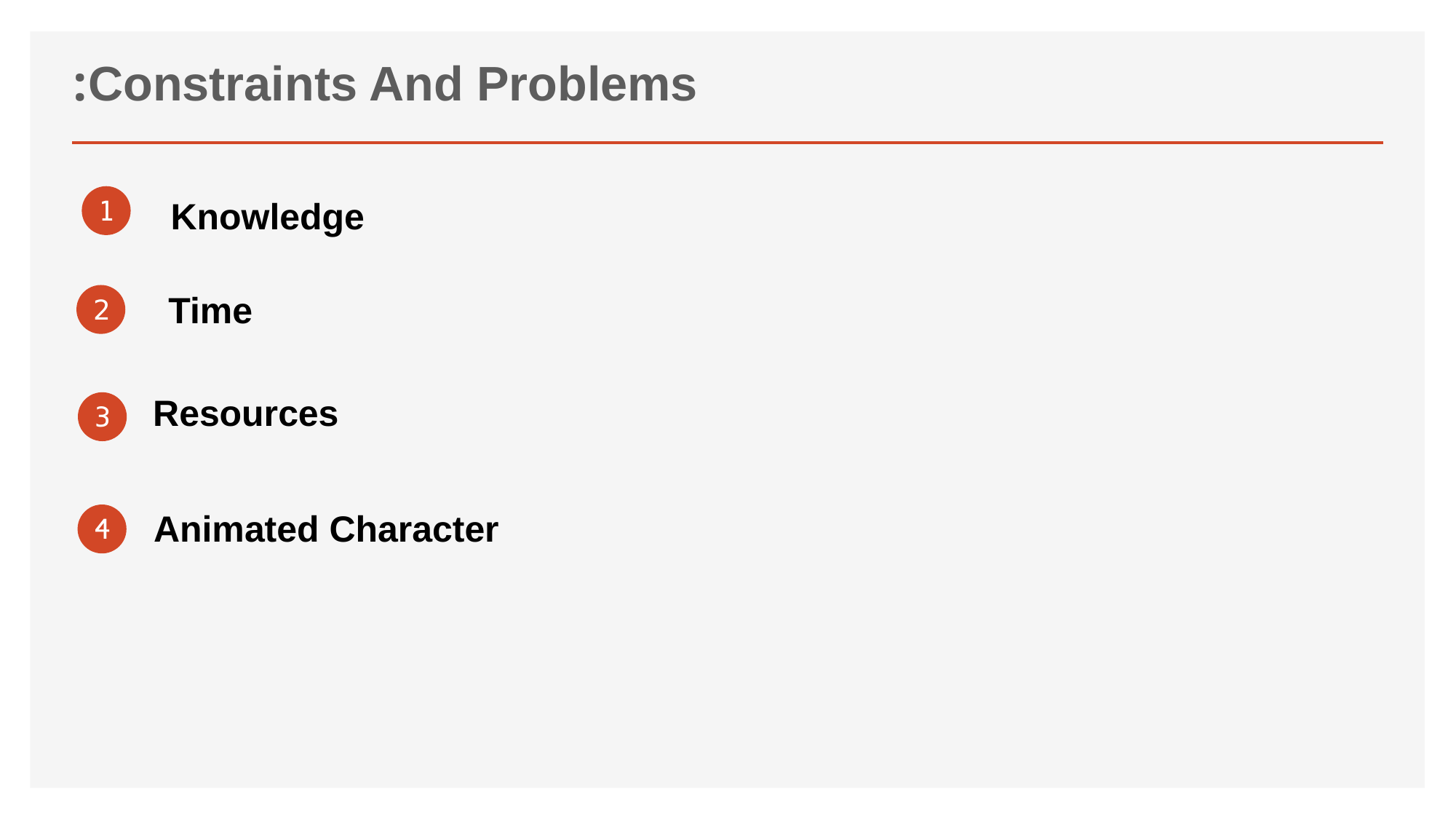

Constraints And Problems:

1
Knowledge
Time

2
Resources

3
Animated Character

4